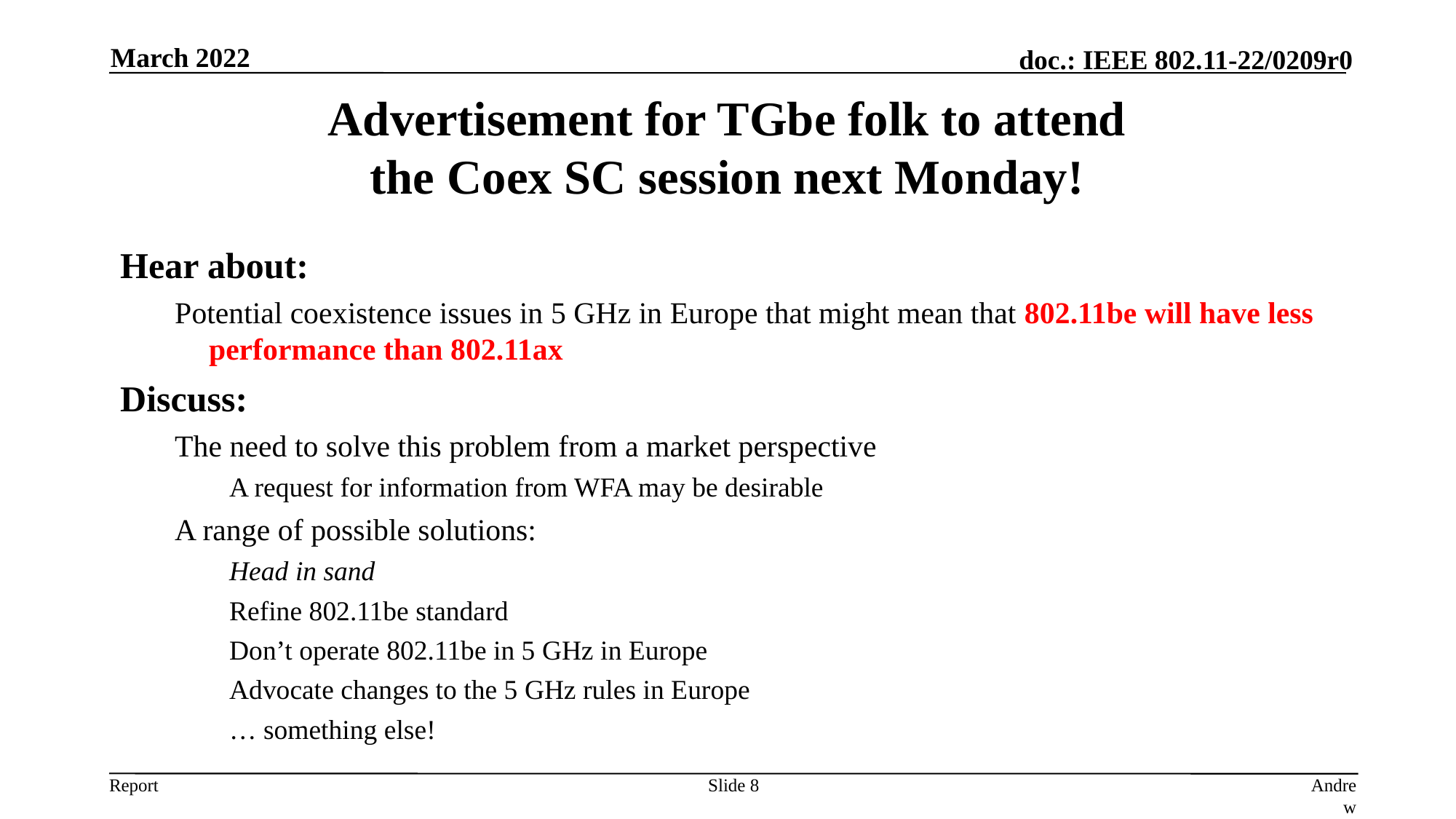

March 2022
# Advertisement for TGbe folk to attend the Coex SC session next Monday!
Hear about:
Potential coexistence issues in 5 GHz in Europe that might mean that 802.11be will have less performance than 802.11ax
Discuss:
The need to solve this problem from a market perspective
A request for information from WFA may be desirable
A range of possible solutions:
Head in sand
Refine 802.11be standard
Don’t operate 802.11be in 5 GHz in Europe
Advocate changes to the 5 GHz rules in Europe
… something else!

Andrew Myles, Cisco
Slide 8